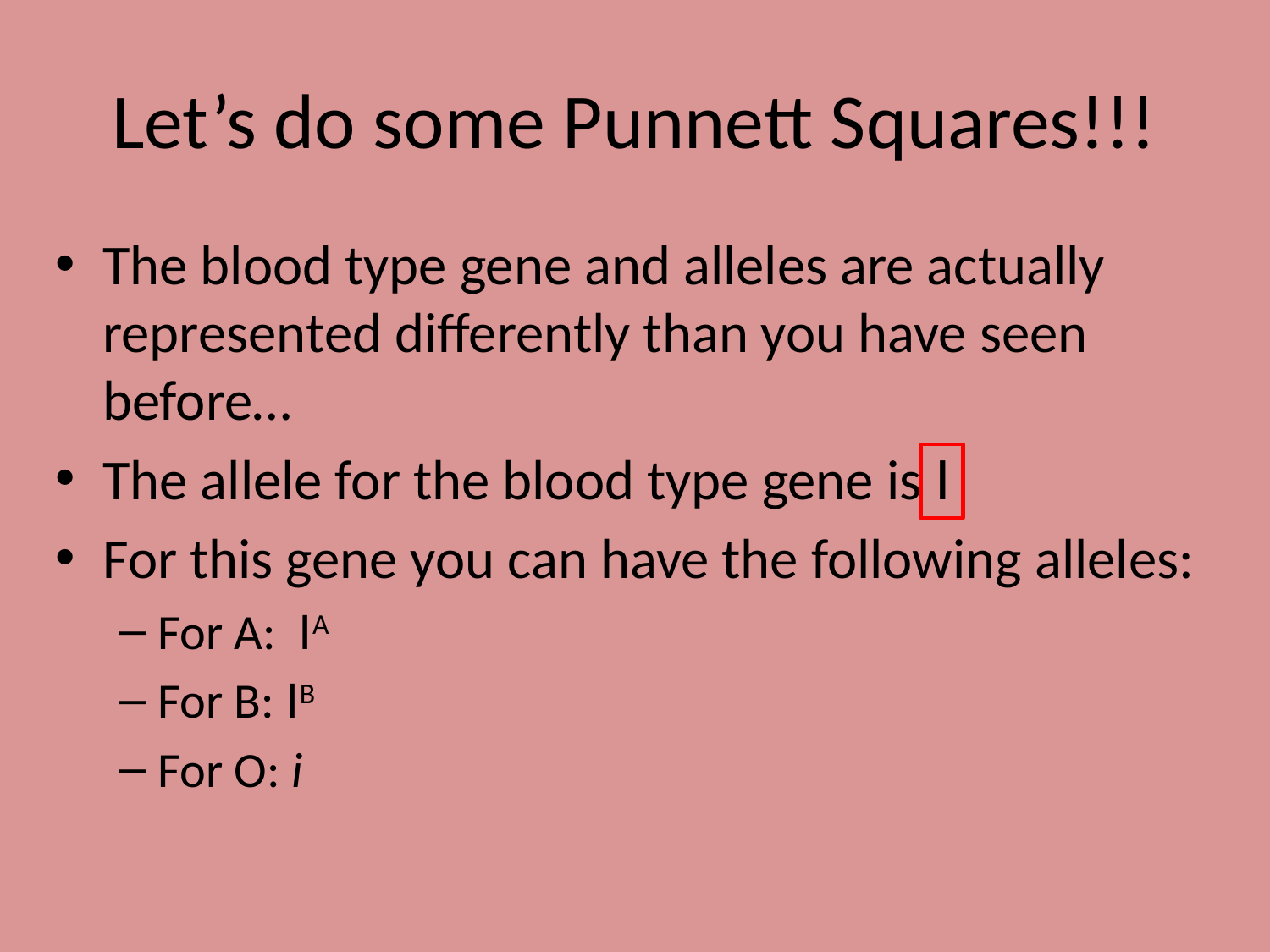

# Let’s do some Punnett Squares!!!
The blood type gene and alleles are actually represented differently than you have seen before…
The allele for the blood type gene is I
For this gene you can have the following alleles:
For A:  IA
For B: IB
For O: i